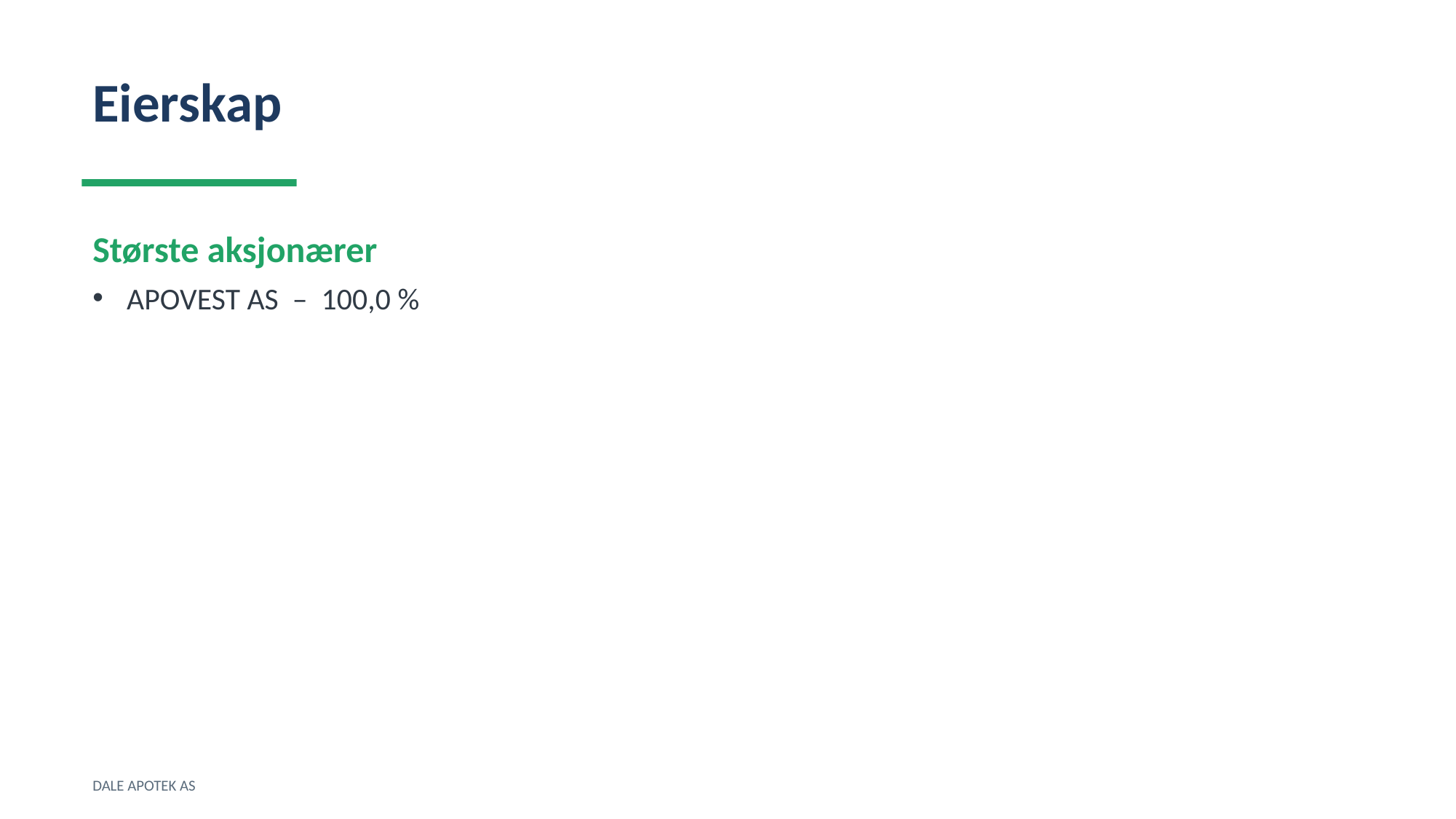

Eierskap

Største aksjonærer
APOVEST AS  –  100,0 %
DALE APOTEK AS